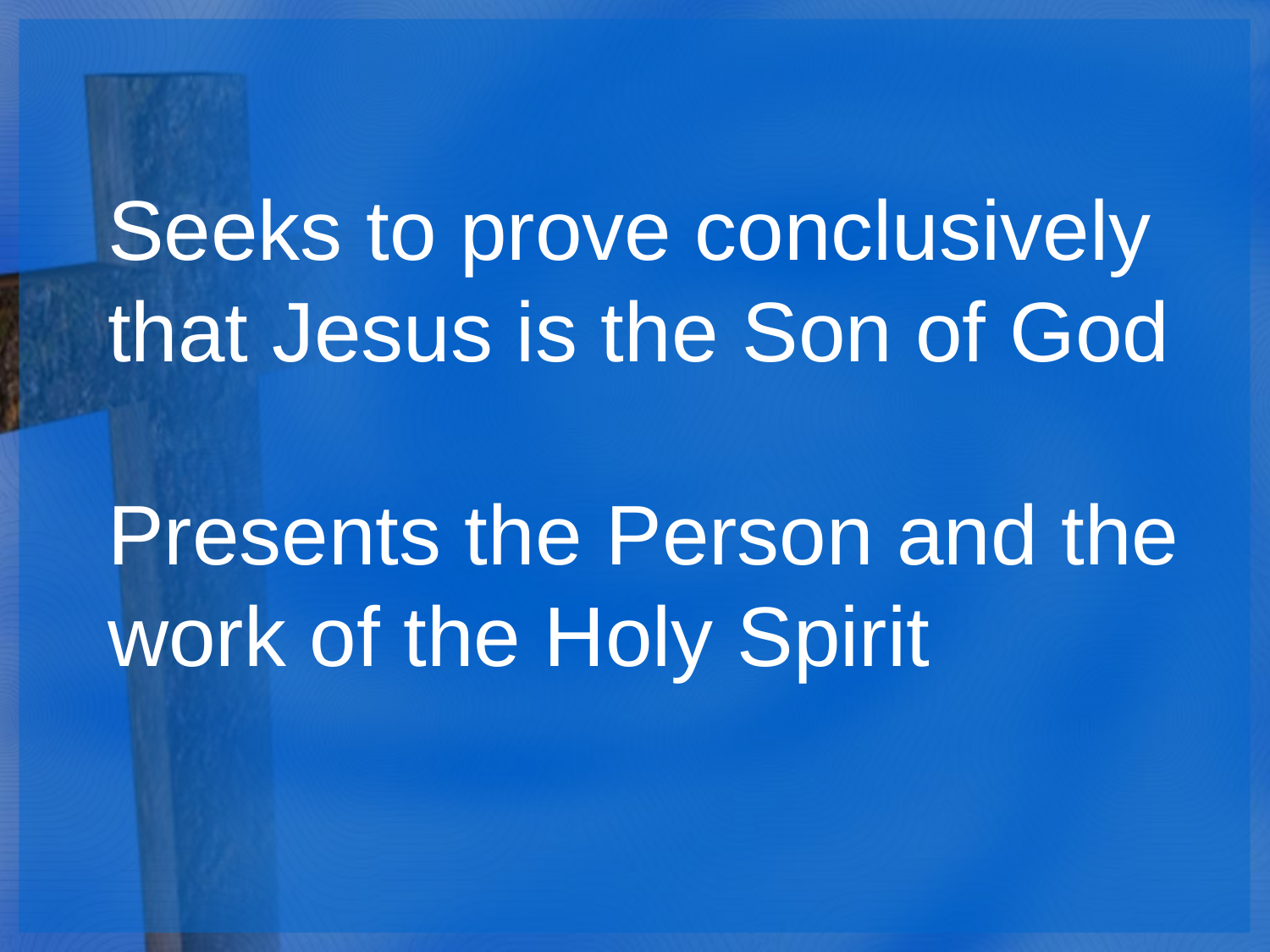

Seeks to prove conclusively that Jesus is the Son of God

Presents the Person and the work of the Holy Spirit